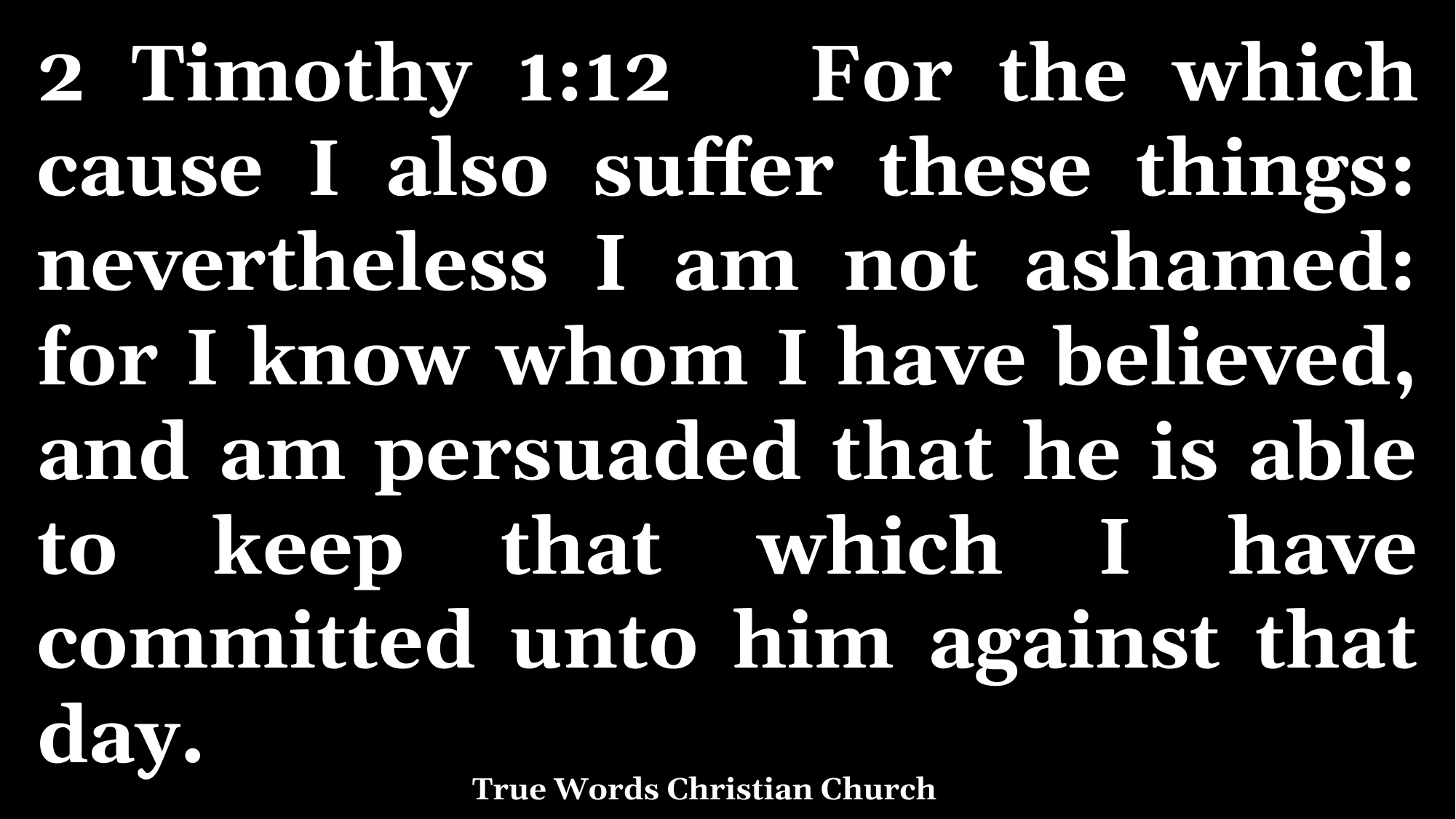

2 Timothy 1:12   For the which cause I also suffer these things: nevertheless I am not ashamed: for I know whom I have believed, and am persuaded that he is able to keep that which I have committed unto him against that day.
True Words Christian Church